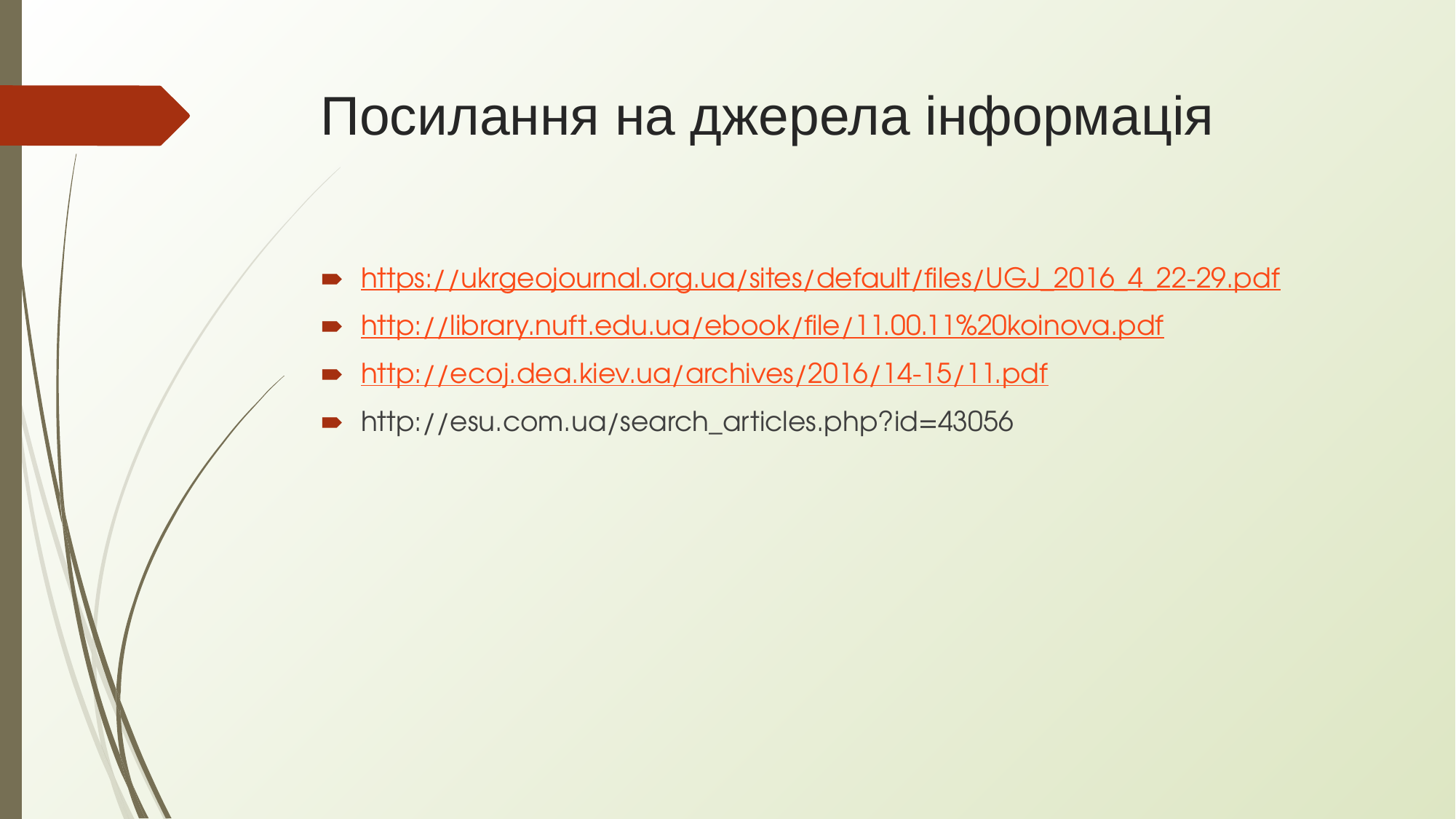

# Посилання на джерела інформація
https://ukrgeojournal.org.ua/sites/default/files/UGJ_2016_4_22-29.pdf
http://library.nuft.edu.ua/ebook/file/11.00.11%20koinova.pdf
http://ecoj.dea.kiev.ua/archives/2016/14-15/11.pdf
http://esu.com.ua/search_articles.php?id=43056